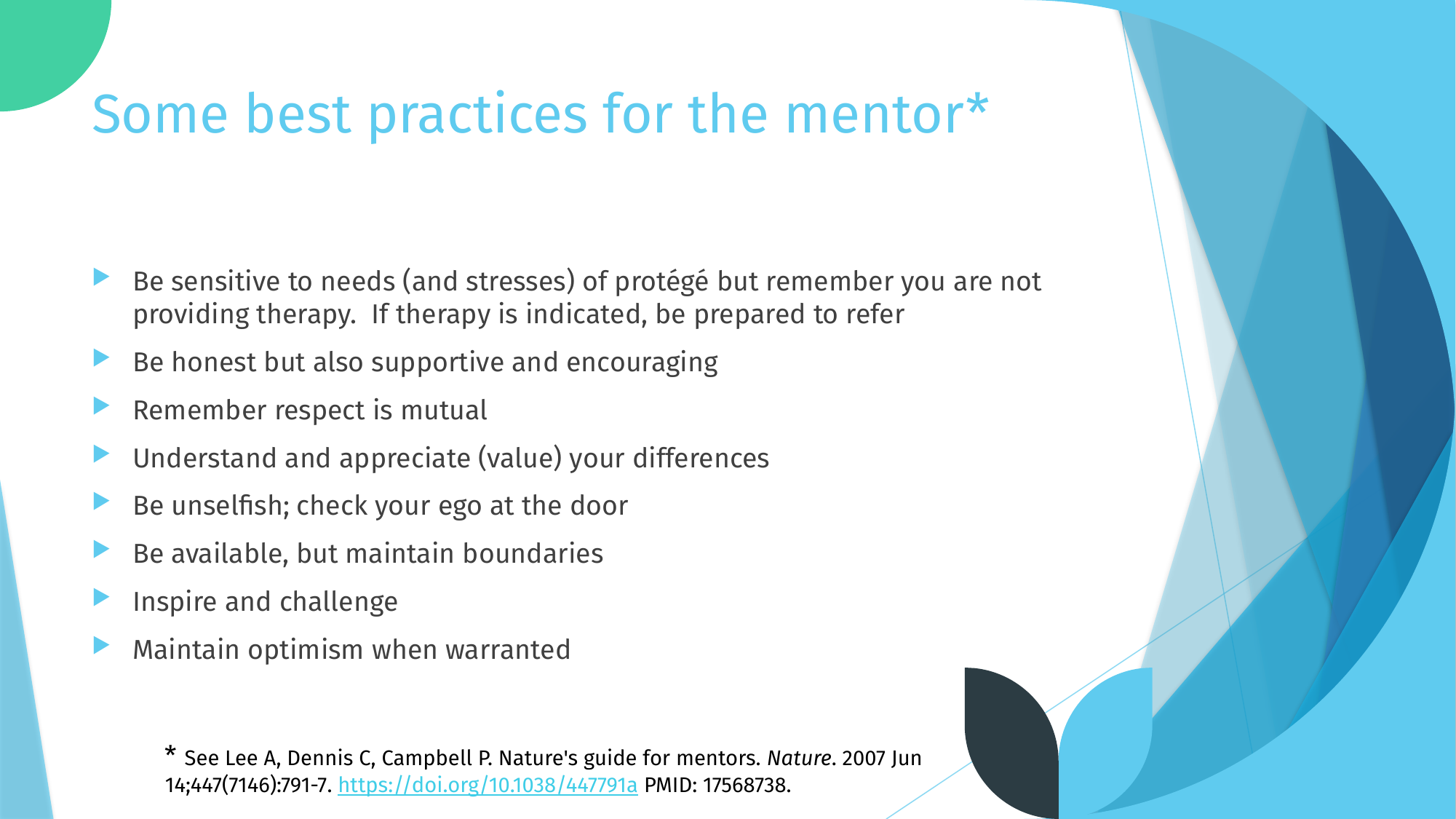

# Some best practices for the mentor*
Be sensitive to needs (and stresses) of protégé but remember you are not providing therapy.  If therapy is indicated, be prepared to refer
Be honest but also supportive and encouraging
Remember respect is mutual
Understand and appreciate (value) your differences
Be unselfish; check your ego at the door
Be available, but maintain boundaries
Inspire and challenge
Maintain optimism when warranted
* See Lee A, Dennis C, Campbell P. Nature's guide for mentors. Nature. 2007 Jun 14;447(7146):791-7. https://doi.org/10.1038/447791a PMID: 17568738.